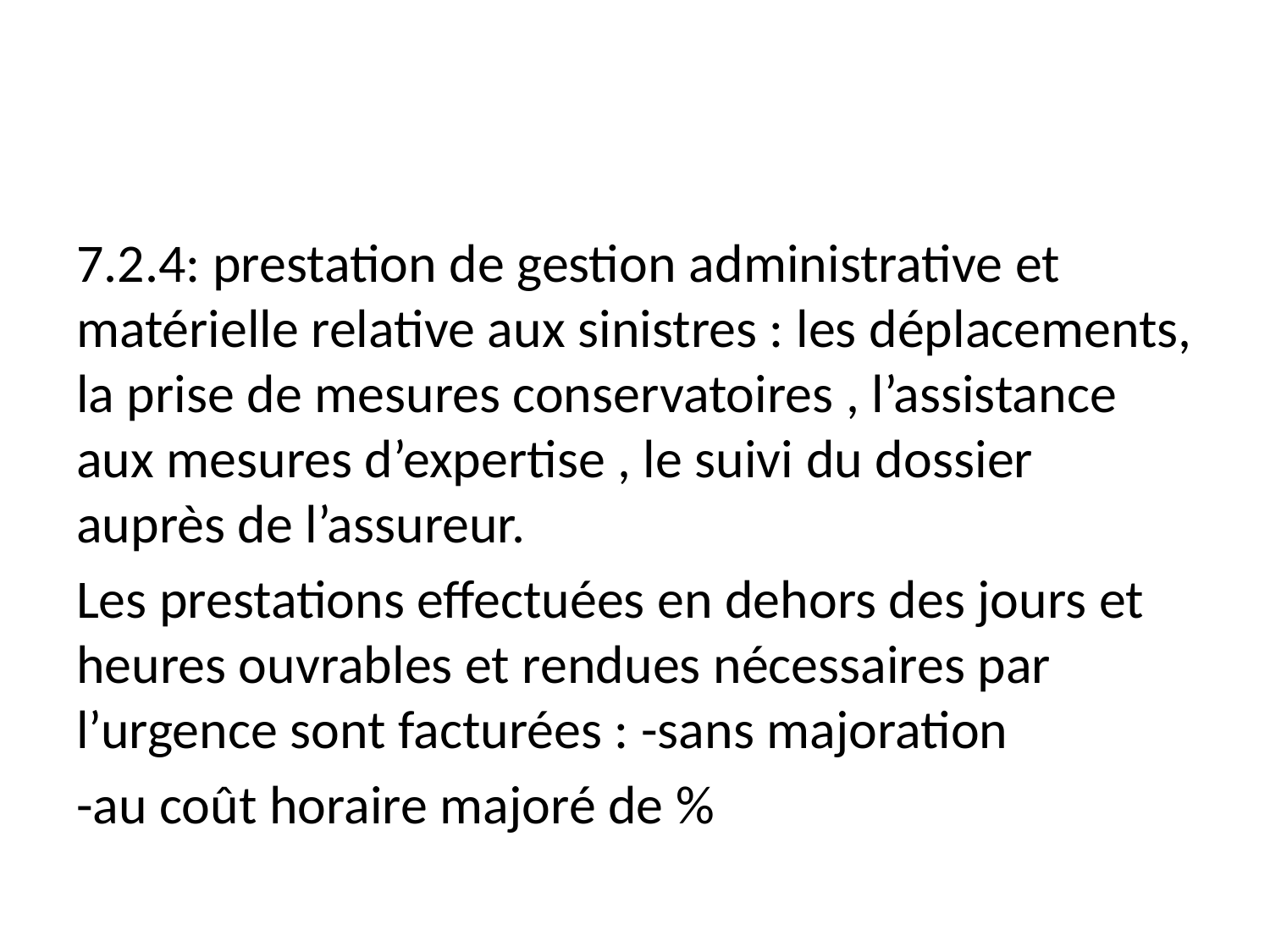

#
7.2.4: prestation de gestion administrative et matérielle relative aux sinistres : les déplacements, la prise de mesures conservatoires , l’assistance aux mesures d’expertise , le suivi du dossier auprès de l’assureur.
Les prestations effectuées en dehors des jours et heures ouvrables et rendues nécessaires par l’urgence sont facturées : -sans majoration
-au coût horaire majoré de %